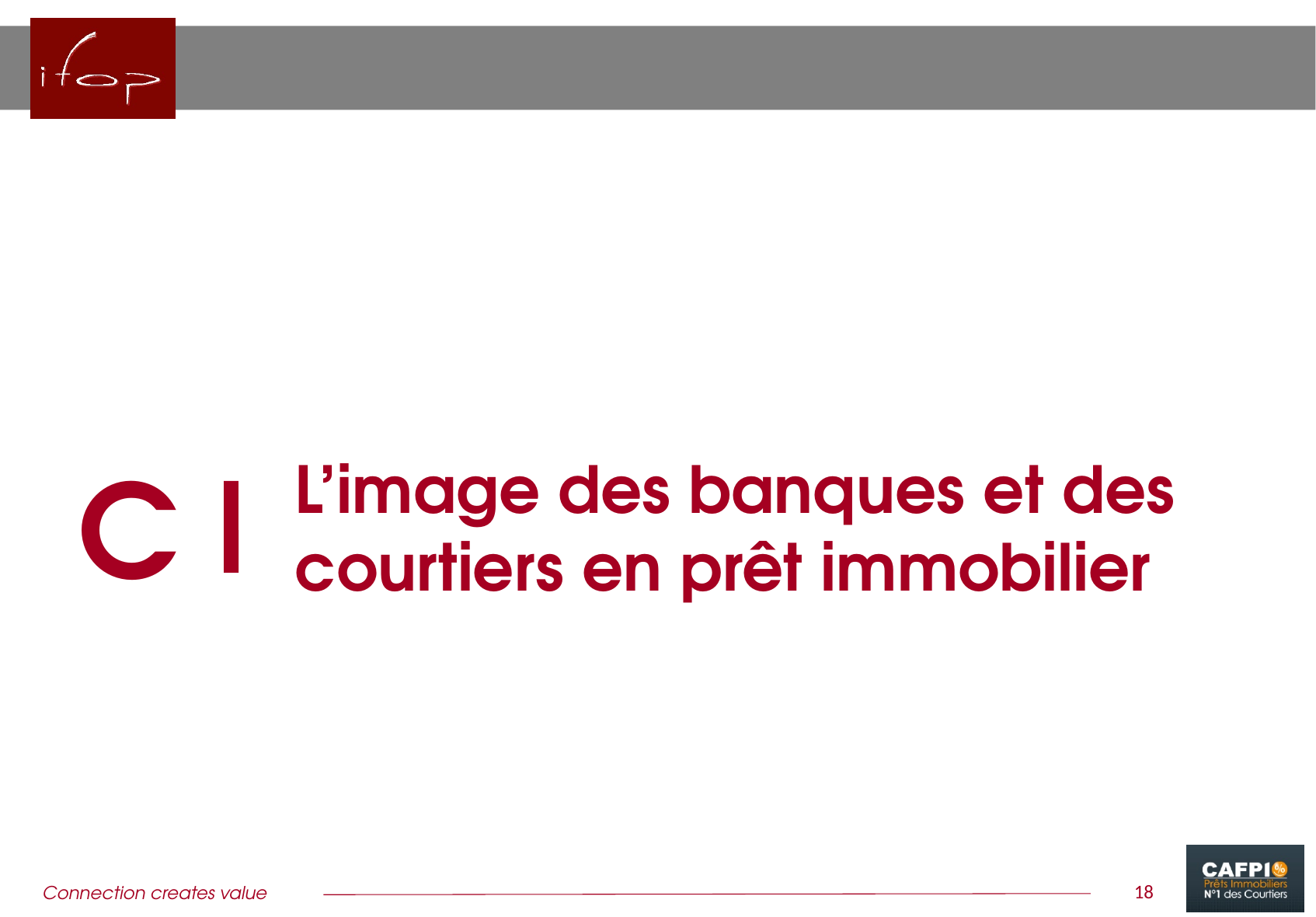

C
L’image des banques et des courtiers en prêt immobilier